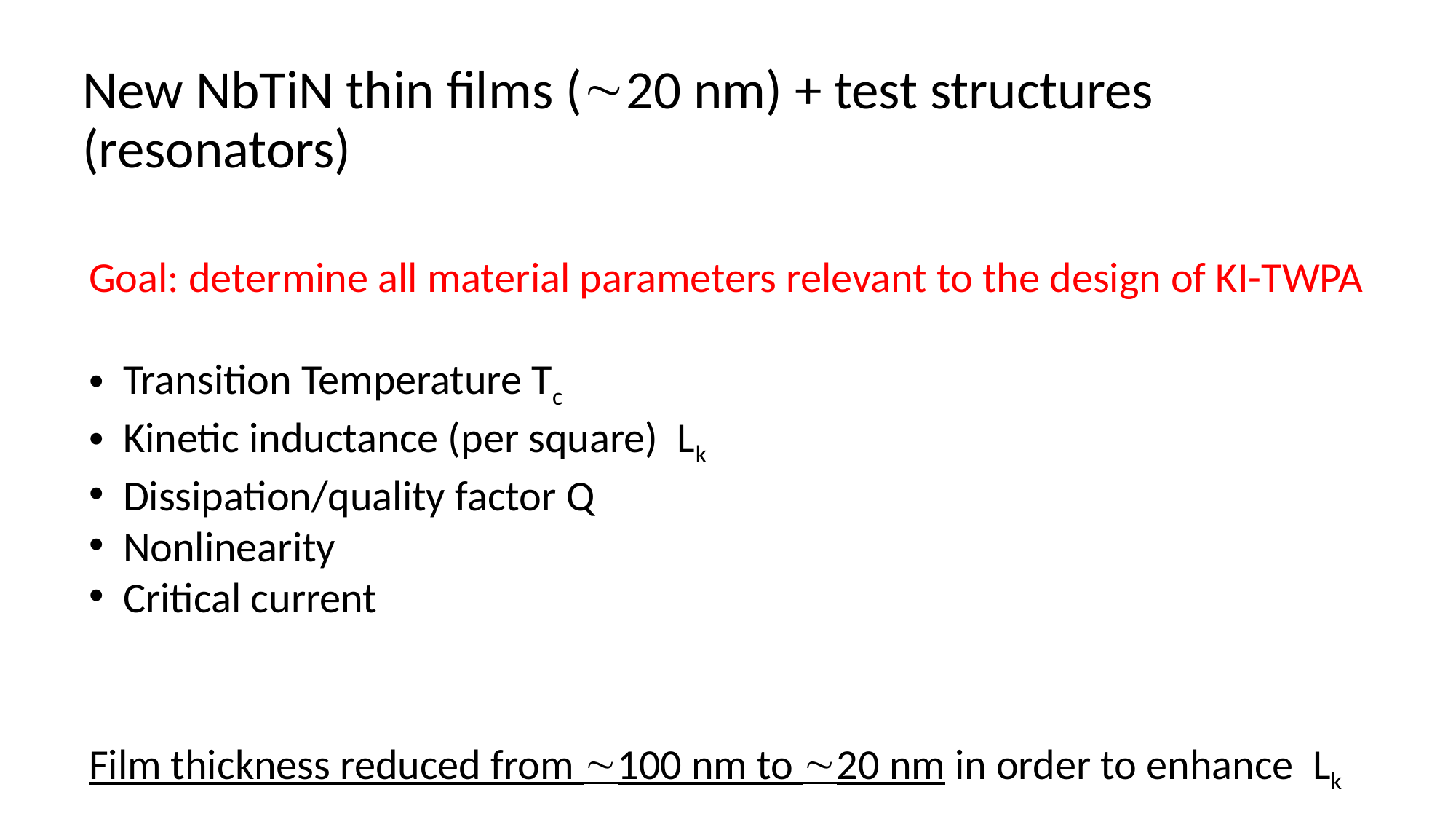

# New NbTiN thin films (∼20 nm) + test structures (resonators)
Goal: determine all material parameters relevant to the design of KI-TWPA

Transition Temperature Tc
Kinetic inductance (per square)  Lk
Dissipation/quality factor Q
Nonlinearity
Critical current

Film thickness reduced from ∼100 nm to ∼20 nm in order to enhance  Lk